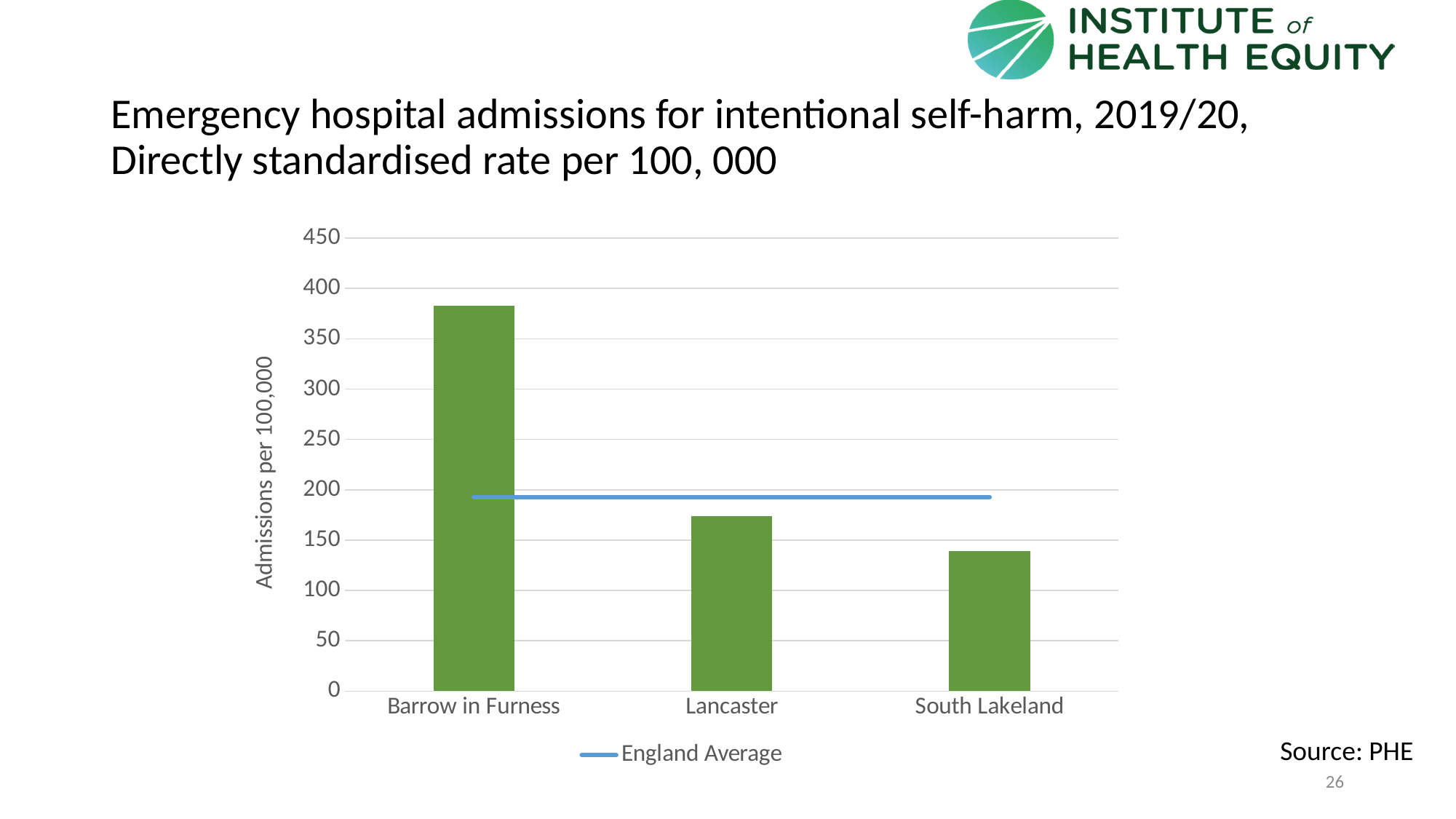

# Emergency hospital admissions for intentional self-harm, 2019/20, Directly standardised rate per 100, 000

### Chart

| Category | Area | England Average |
|---|---|---|
| Barrow in Furness | 382.47 | 192.64 |
| Lancaster | 173.66 | 192.64 |
| South Lakeland | 139.06 | 192.64 |
Source: PHE
26